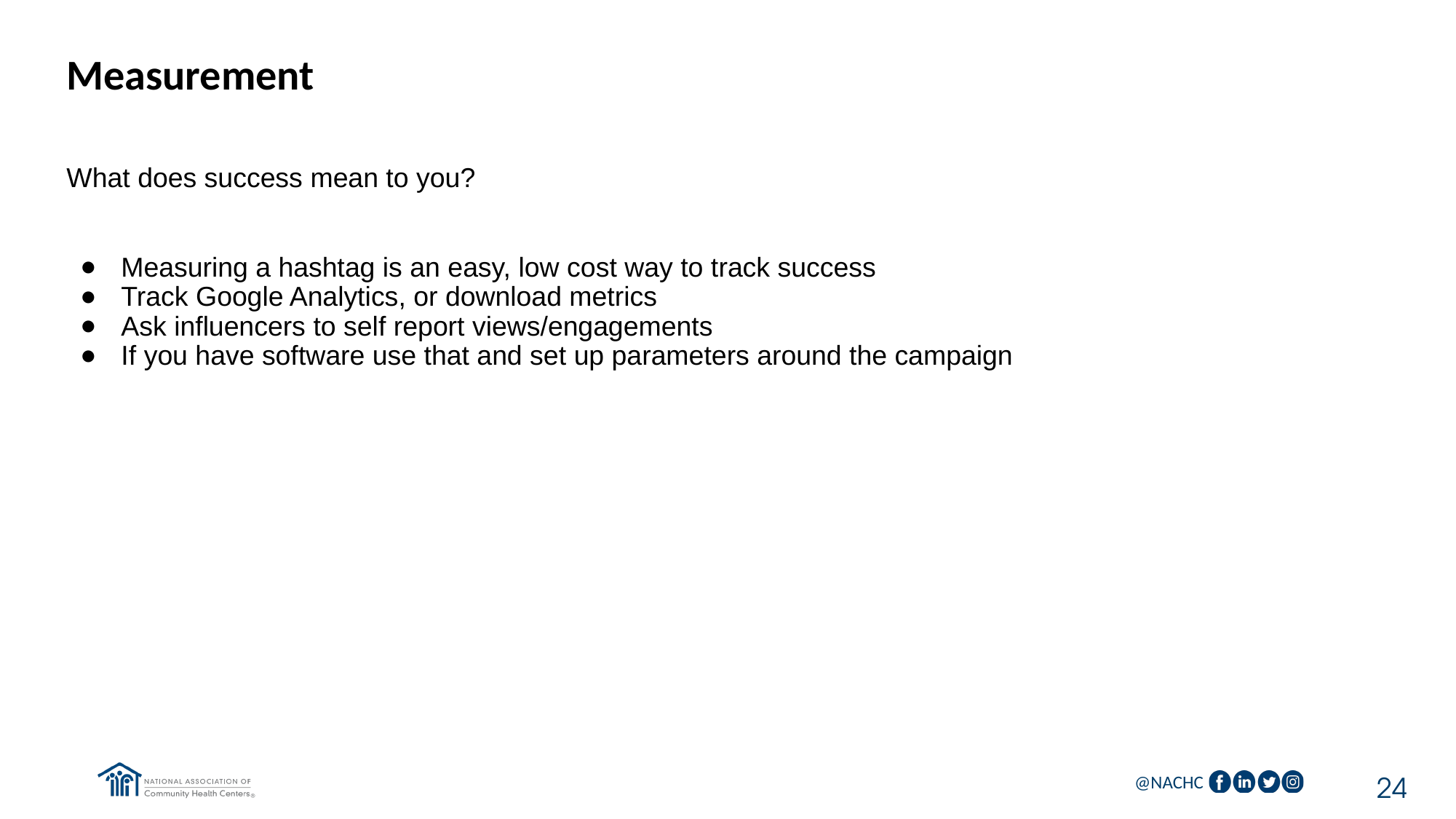

# Measurement
What does success mean to you?

Measuring a hashtag is an easy, low cost way to track success
Track Google Analytics, or download metrics
Ask influencers to self report views/engagements
If you have software use that and set up parameters around the campaign
24